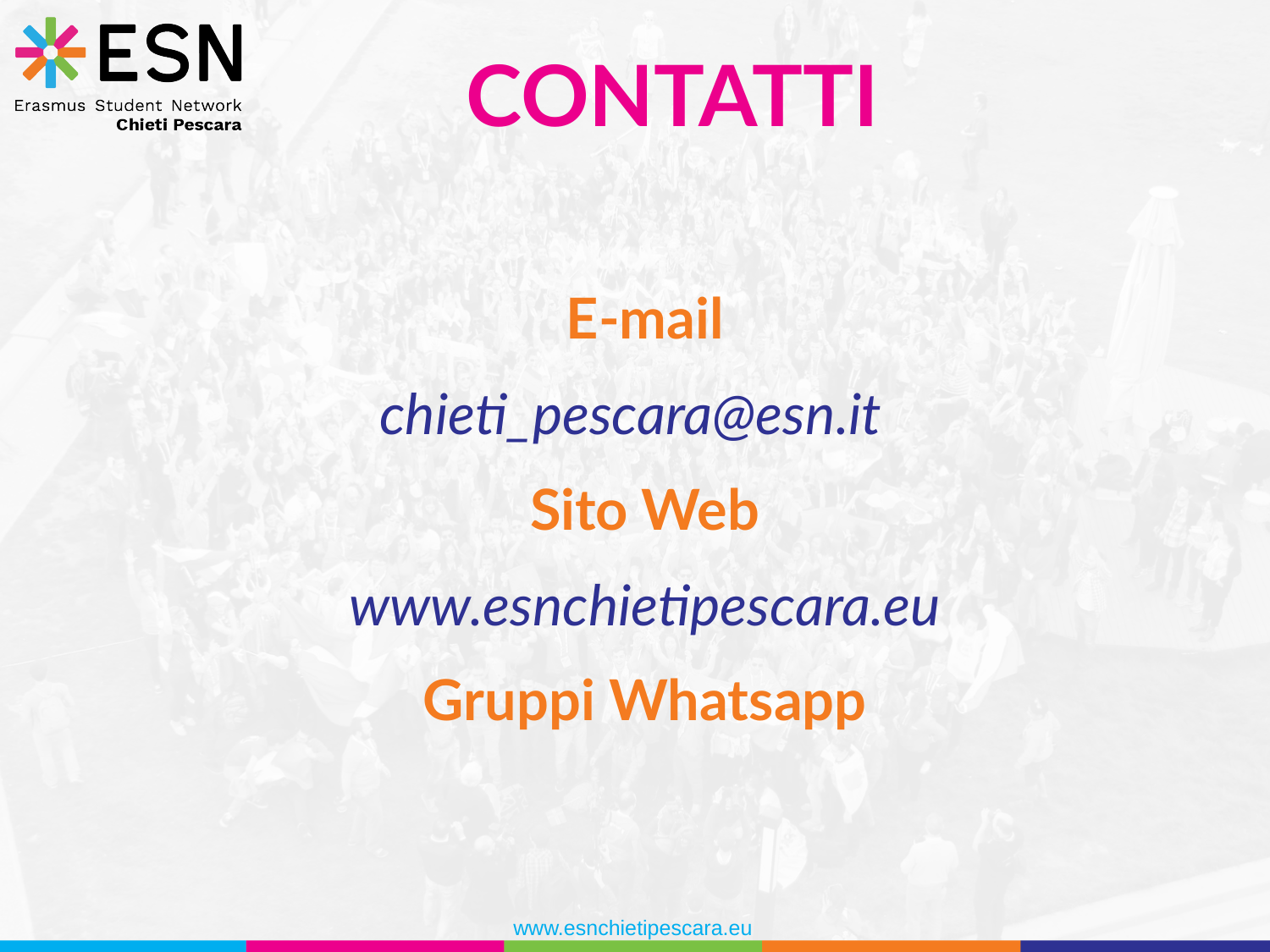

# CONTATTI

E-mail
chieti_pescara@esn.it
Sito Web
www.esnchietipescara.eu
Gruppi Whatsapp